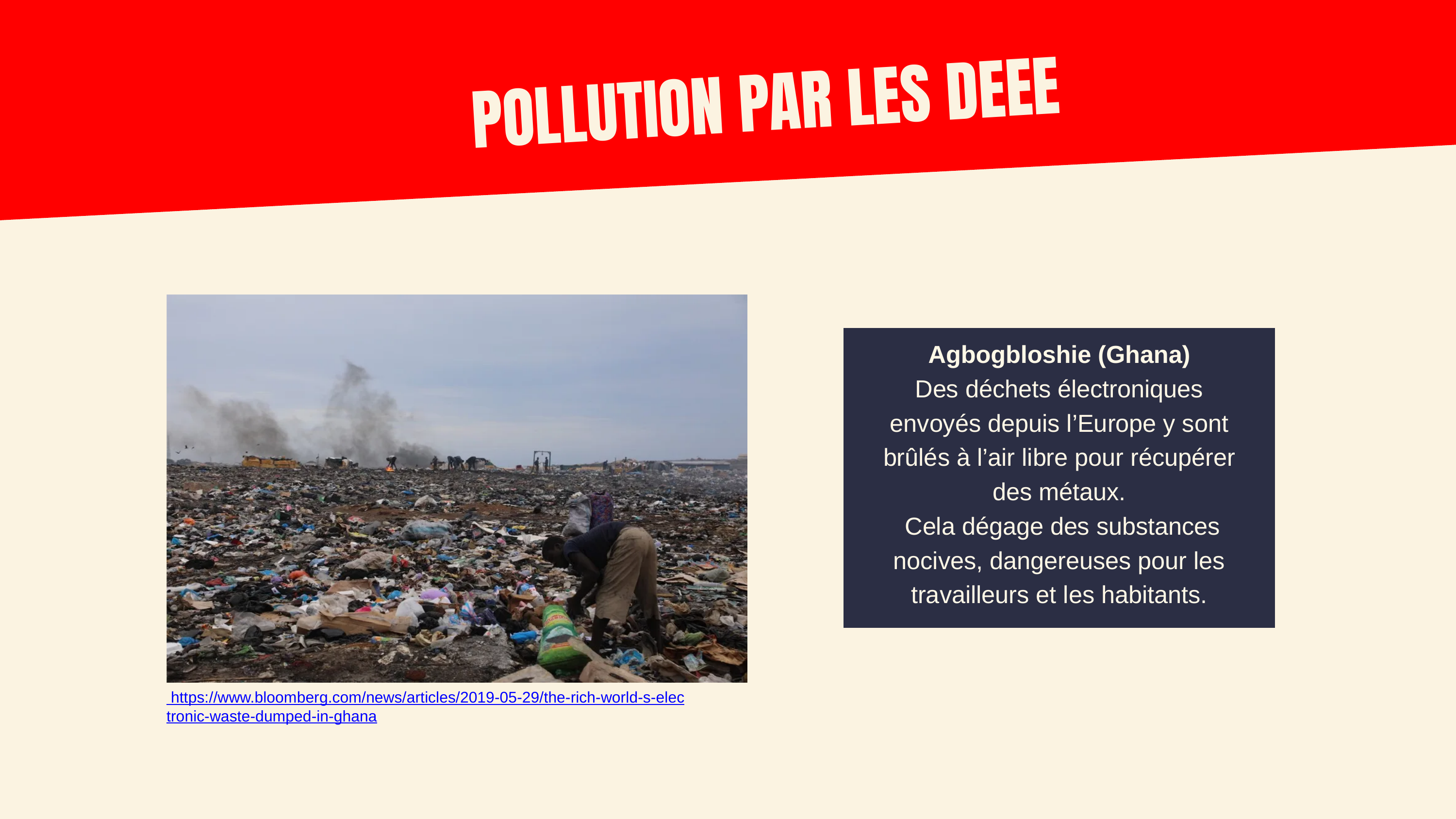

POLLUTION PAR LES DEEE

Agbogbloshie (Ghana)
Des déchets électroniques envoyés depuis l’Europe y sont brûlés à l’air libre pour récupérer des métaux.
 Cela dégage des substances nocives, dangereuses pour les travailleurs et les habitants.

 https://www.bloomberg.com/news/articles/2019-05-29/the-rich-world-s-electronic-waste-dumped-in-ghana